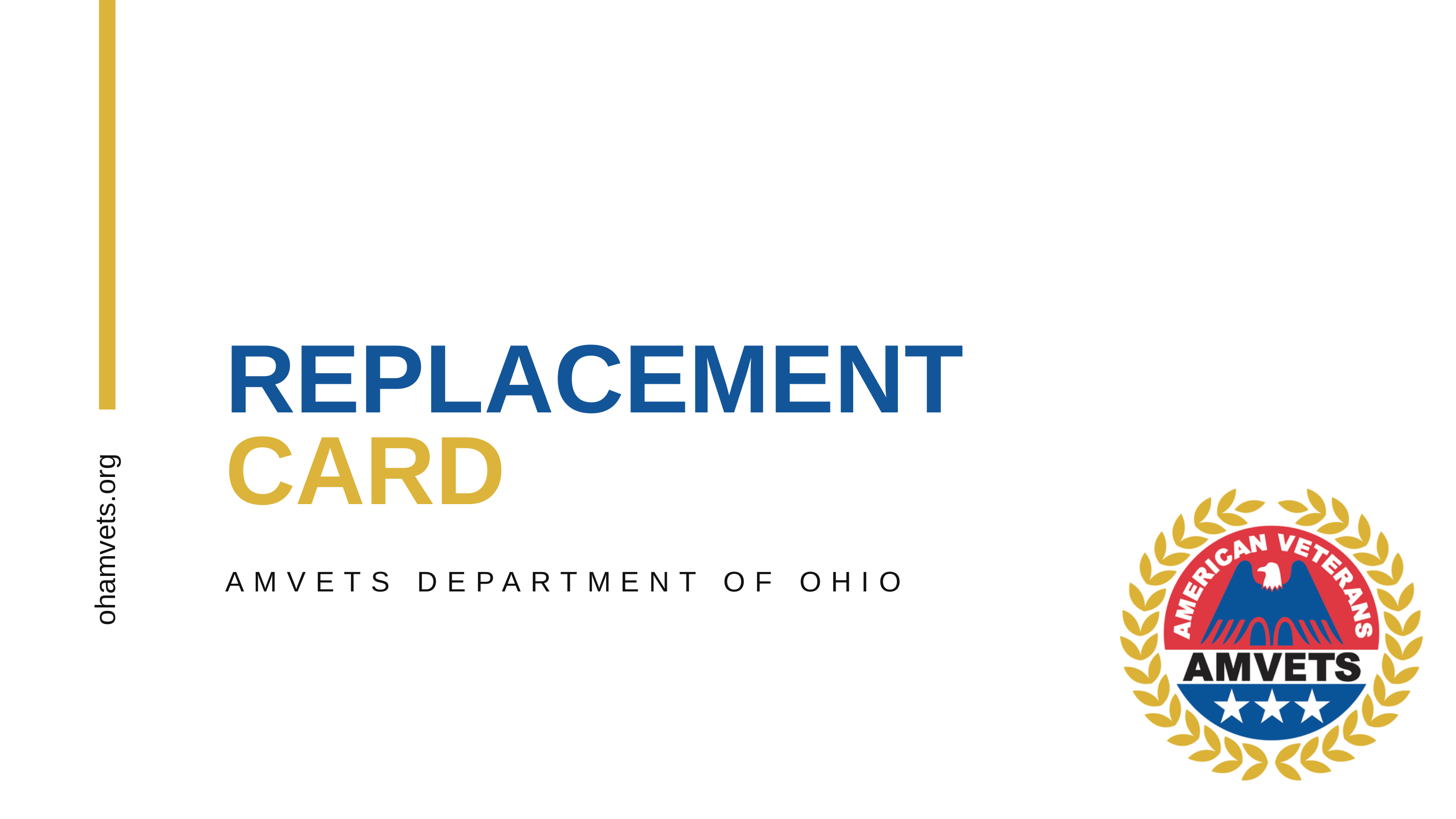

REPLACEMENT
CARD
ohamvets.org

AMVETS DEPARTMENT OF OHIO